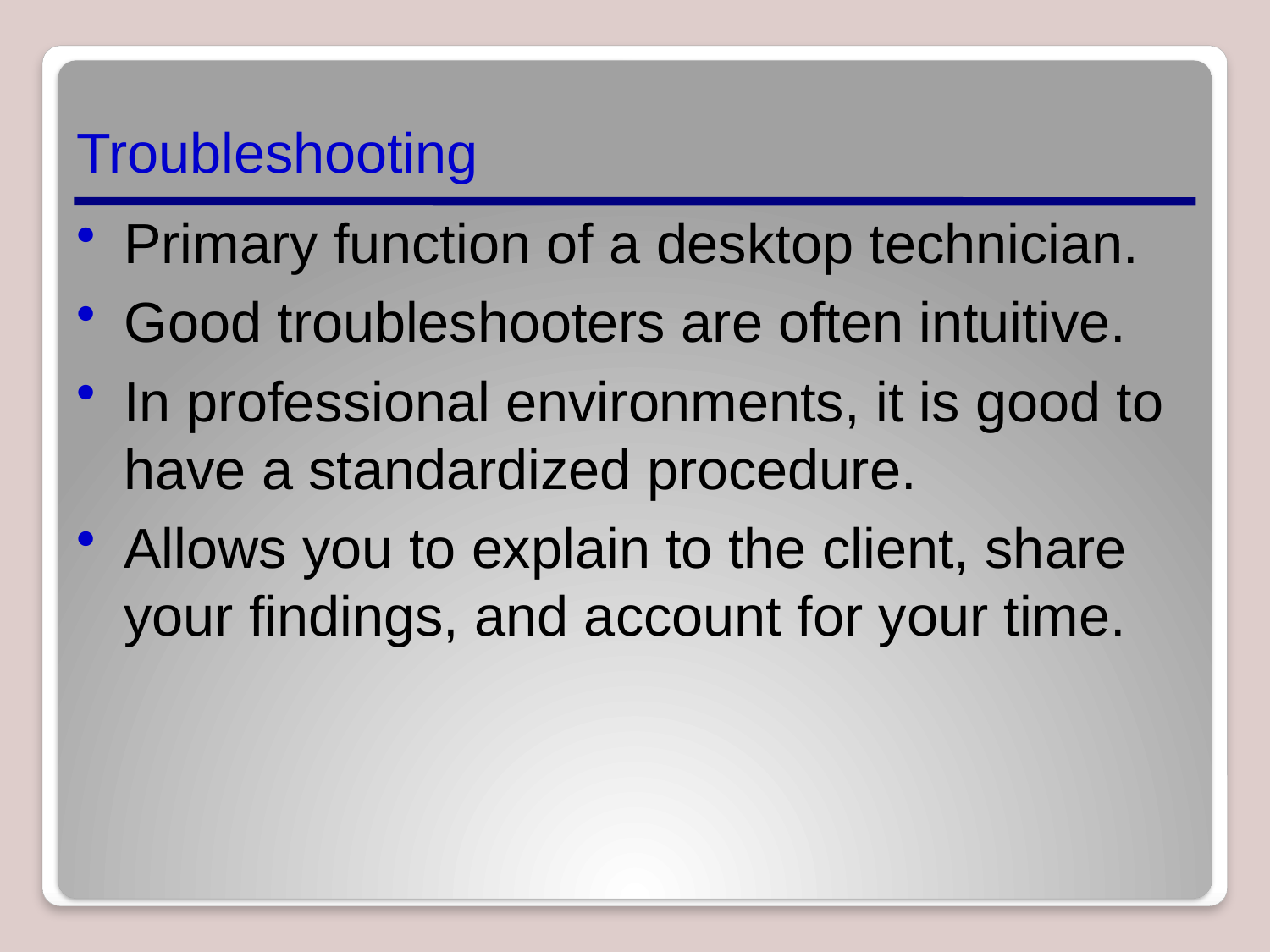

# Troubleshooting
Primary function of a desktop technician.
Good troubleshooters are often intuitive.
In professional environments, it is good to have a standardized procedure.
Allows you to explain to the client, share your findings, and account for your time.